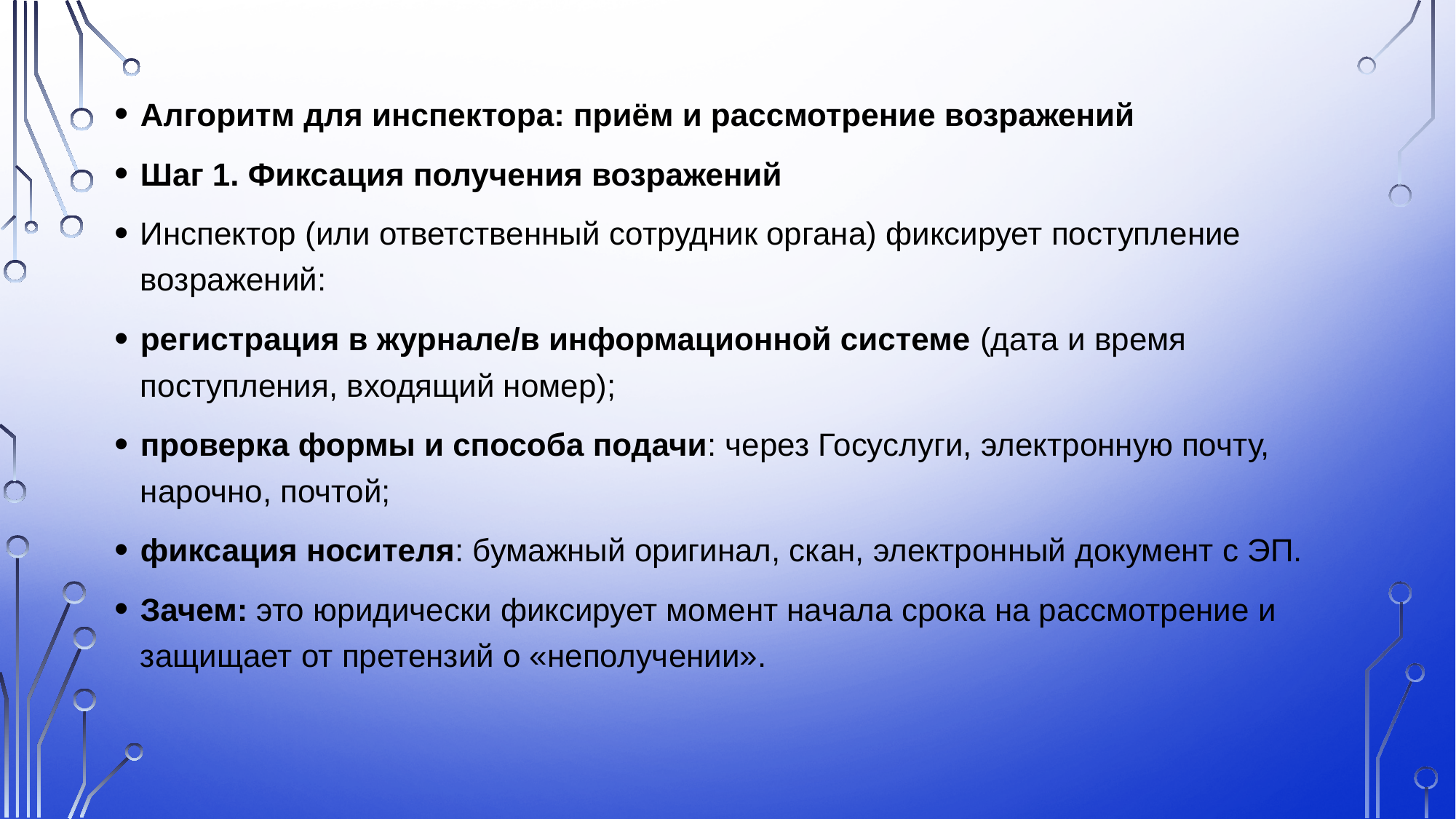

Алгоритм для инспектора: приём и рассмотрение возражений
Шаг 1. Фиксация получения возражений
Инспектор (или ответственный сотрудник органа) фиксирует поступление возражений:
регистрация в журнале/в информационной системе (дата и время поступления, входящий номер);
проверка формы и способа подачи: через Госуслуги, электронную почту, нарочно, почтой;
фиксация носителя: бумажный оригинал, скан, электронный документ с ЭП.
Зачем: это юридически фиксирует момент начала срока на рассмотрение и защищает от претензий о «неполучении».